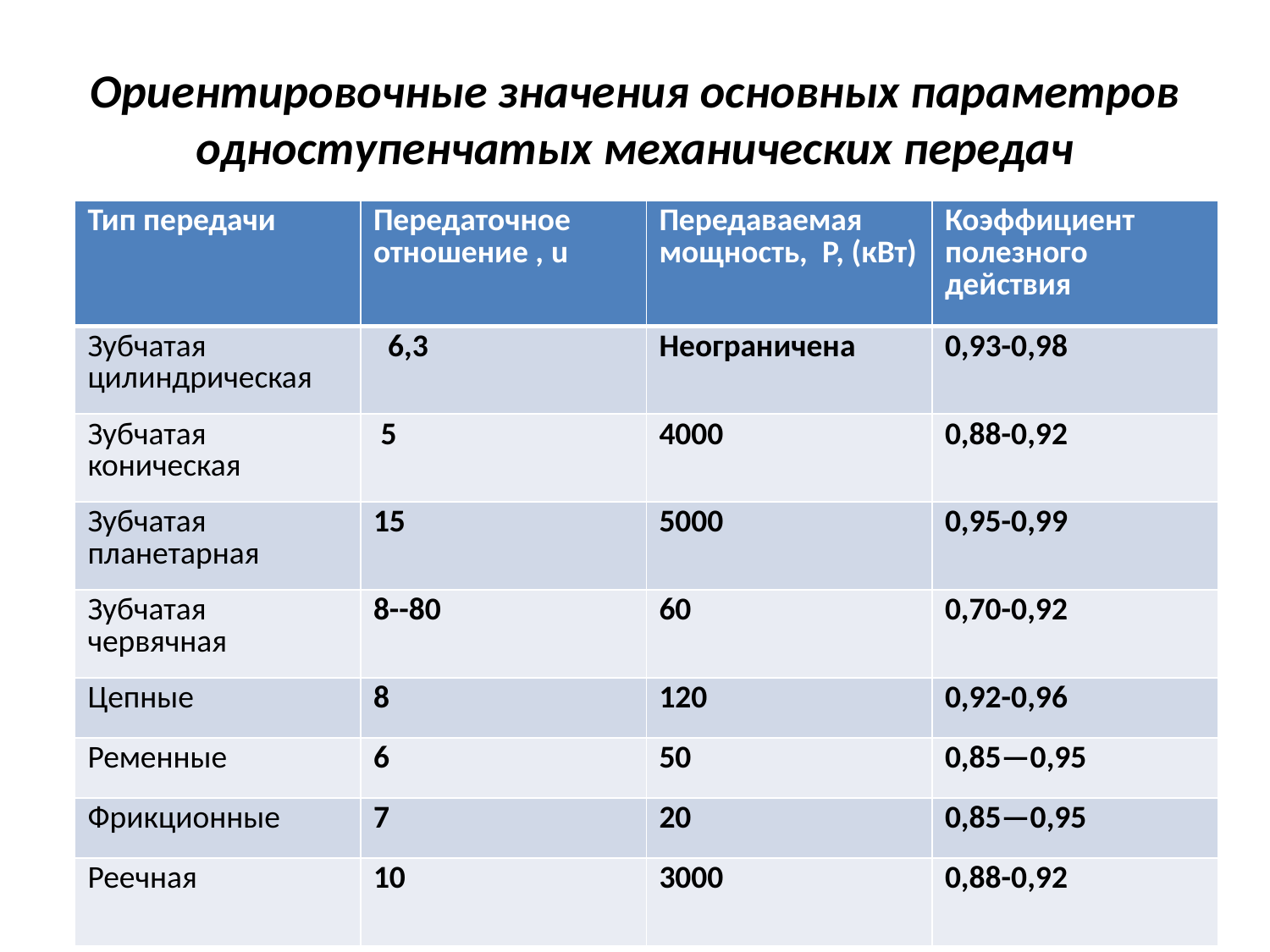

# Ориентировочные значения основных параметров одноступенчатых механических передач
| Тип передачи | Передаточное отношение , u | Передаваемая мощность, Р, (кВт) | Коэффициент полезного действия |
| --- | --- | --- | --- |
| Зубчатая цилиндрическая | 6,3 | Неограничена | 0,93-0,98 |
| Зубчатая коническая | 5 | 4000 | 0,88-0,92 |
| Зубчатая планетарная | 15 | 5000 | 0,95-0,99 |
| Зубчатая червячная | 8--80 | 60 | 0,70-0,92 |
| Цепные | 8 | 120 | 0,92-0,96 |
| Ременные | 6 | 50 | 0,85—0,95 |
| Фрикционные | 7 | 20 | 0,85—0,95 |
| Реечная | 10 | 3000 | 0,88-0,92 |